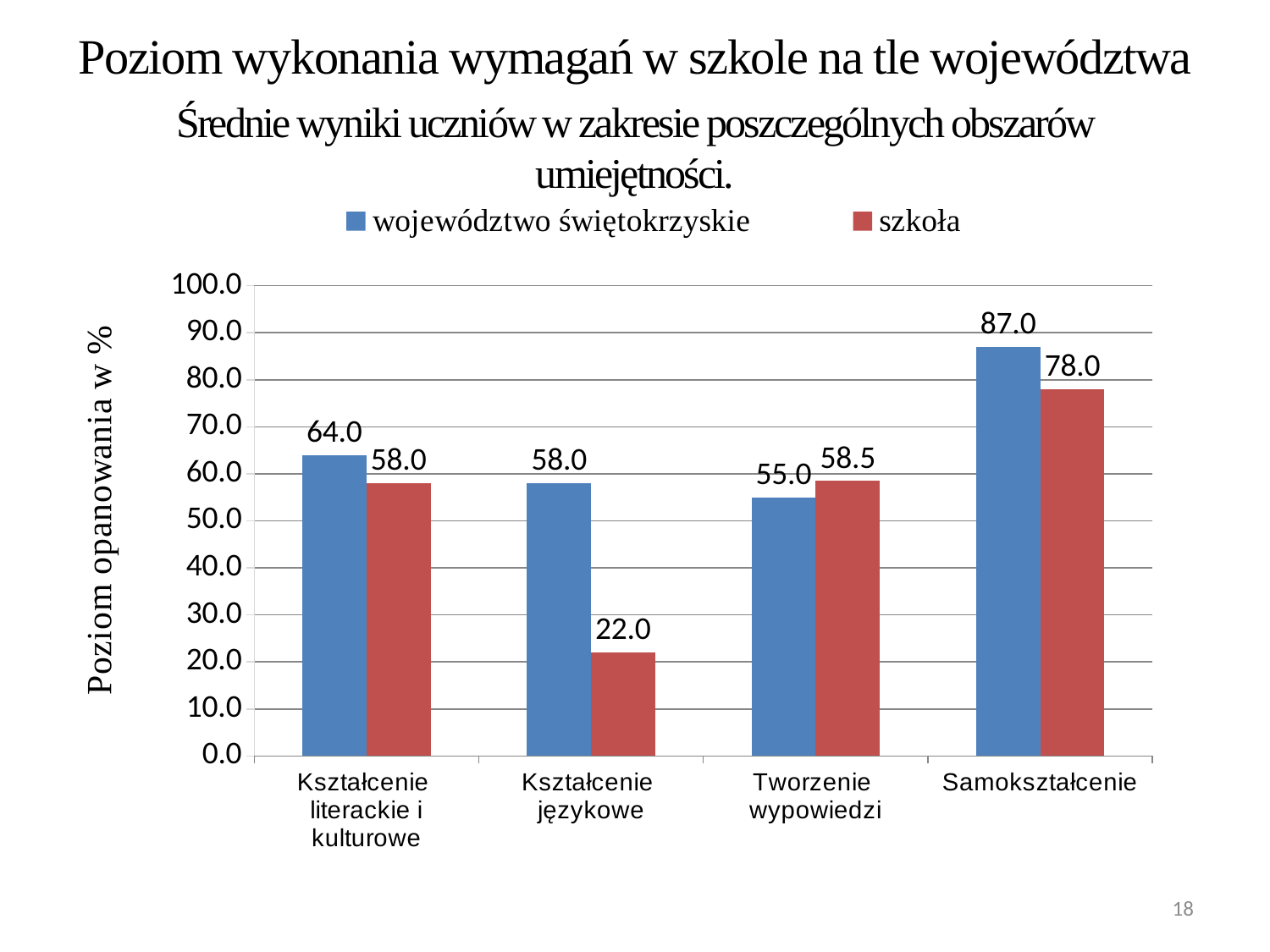

Poziom wykonania wymagań w szkole na tle województwa
Średnie wyniki uczniów w zakresie poszczególnych obszarów umiejętności.

### Chart

| Category | województwo świętokrzyskie | szkoła |
|---|---|---|
| Kształcenie
literackie i kulturowe | 64.0 | 58.0 |
| Kształcenie
językowe | 58.0 | 22.0 |
| Tworzenie
wypowiedzi | 55.0 | 58.5 |
| Samokształcenie | 87.0 | 78.0 |
18